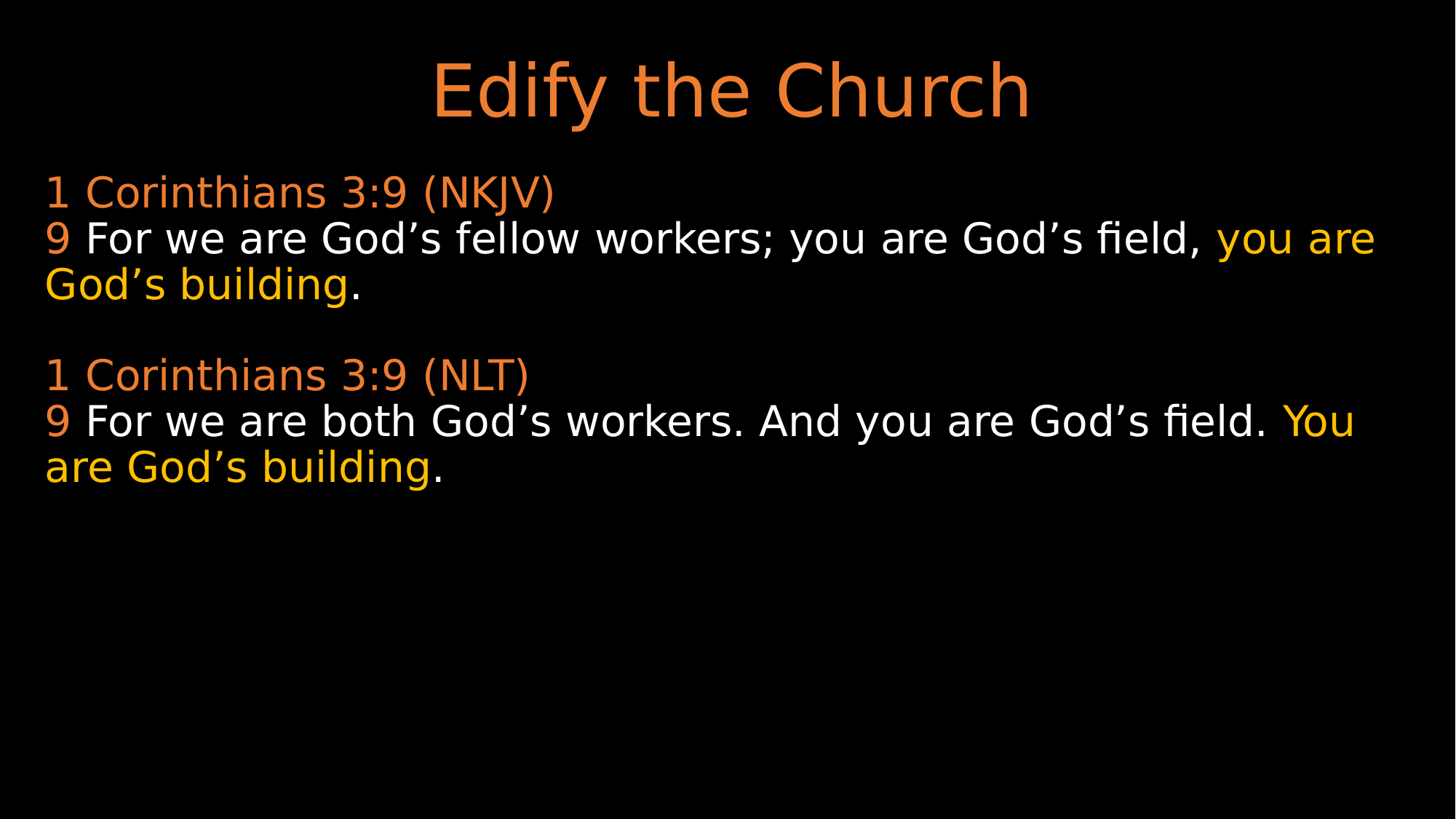

Edify the Church
1 Corinthians 3:9 (NKJV)
9 For we are God’s fellow workers; you are God’s field, you are God’s building.

1 Corinthians 3:9 (NLT)
9 For we are both God’s workers. And you are God’s field. You are God’s building.